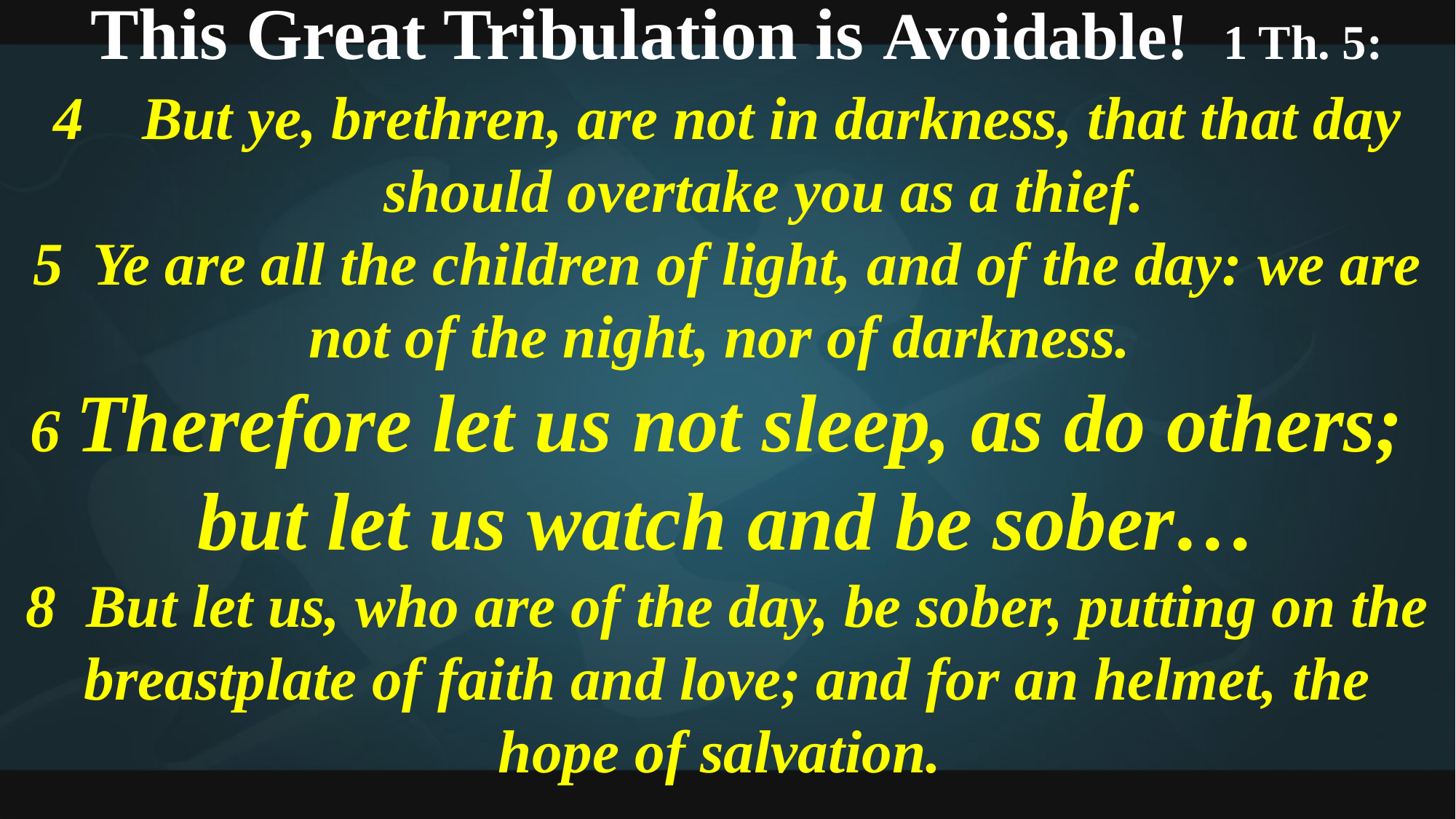

This Great Tribulation is Avoidable!  1 Th. 5:

But ye, brethren, are not in darkness, that that day should overtake you as a thief.
5  Ye are all the children of light, and of the day: we are not of the night, nor of darkness.
6 Therefore let us not sleep, as do others;
but let us watch and be sober…
8  But let us, who are of the day, be sober, putting on the breastplate of faith and love; and for an helmet, the hope of salvation.